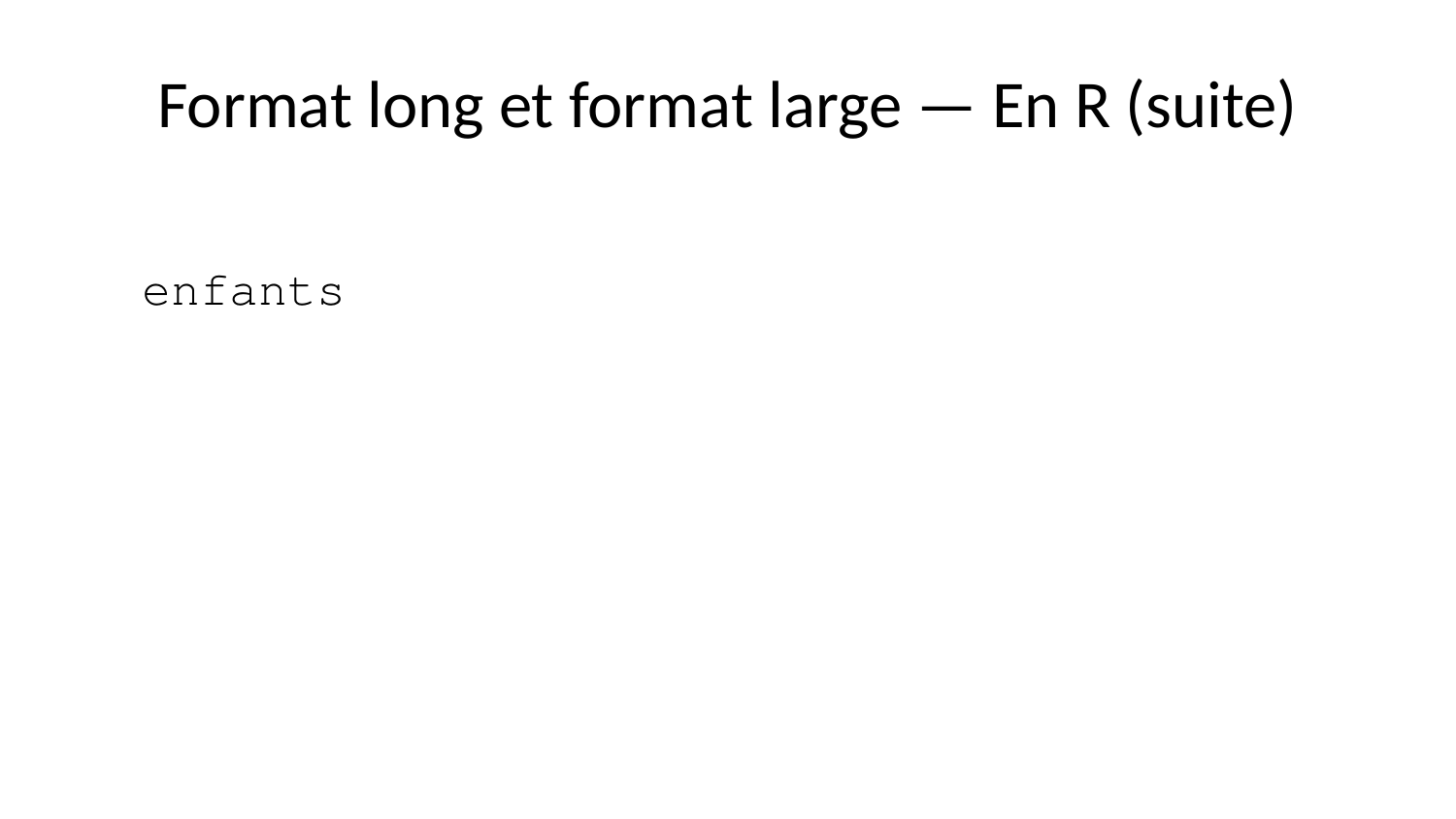

# Format long et format large — En R (suite)
enfants